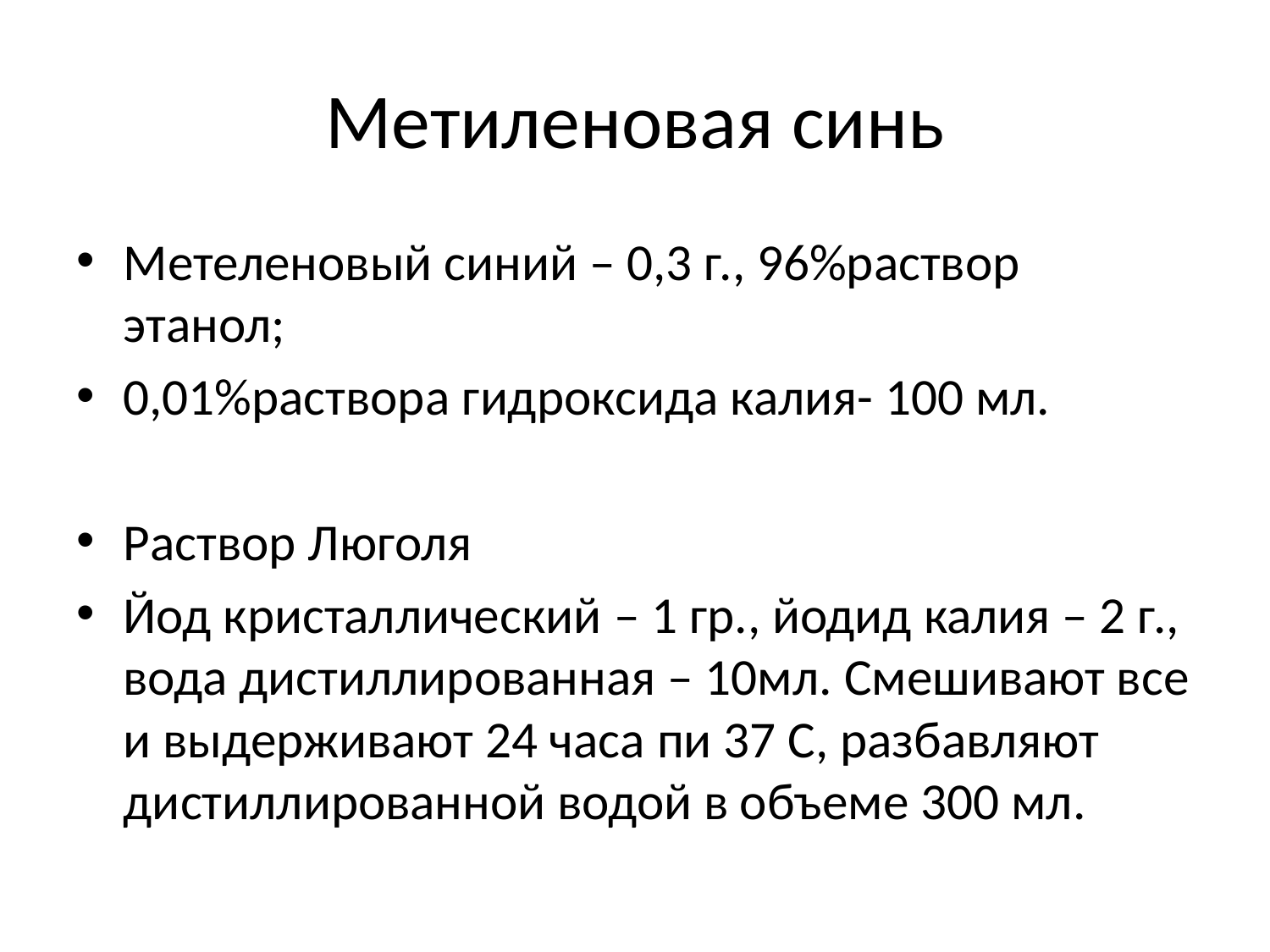

# Метиленовая синь
Метеленовый синий – 0,3 г., 96%раствор этанол;
0,01%раствора гидроксида калия- 100 мл.

Раствор Люголя
Йод кристаллический – 1 гр., йодид калия – 2 г., вода дистиллированная – 10мл. Смешивают все и выдерживают 24 часа пи 37 С, разбавляют дистиллированной водой в объеме 300 мл.